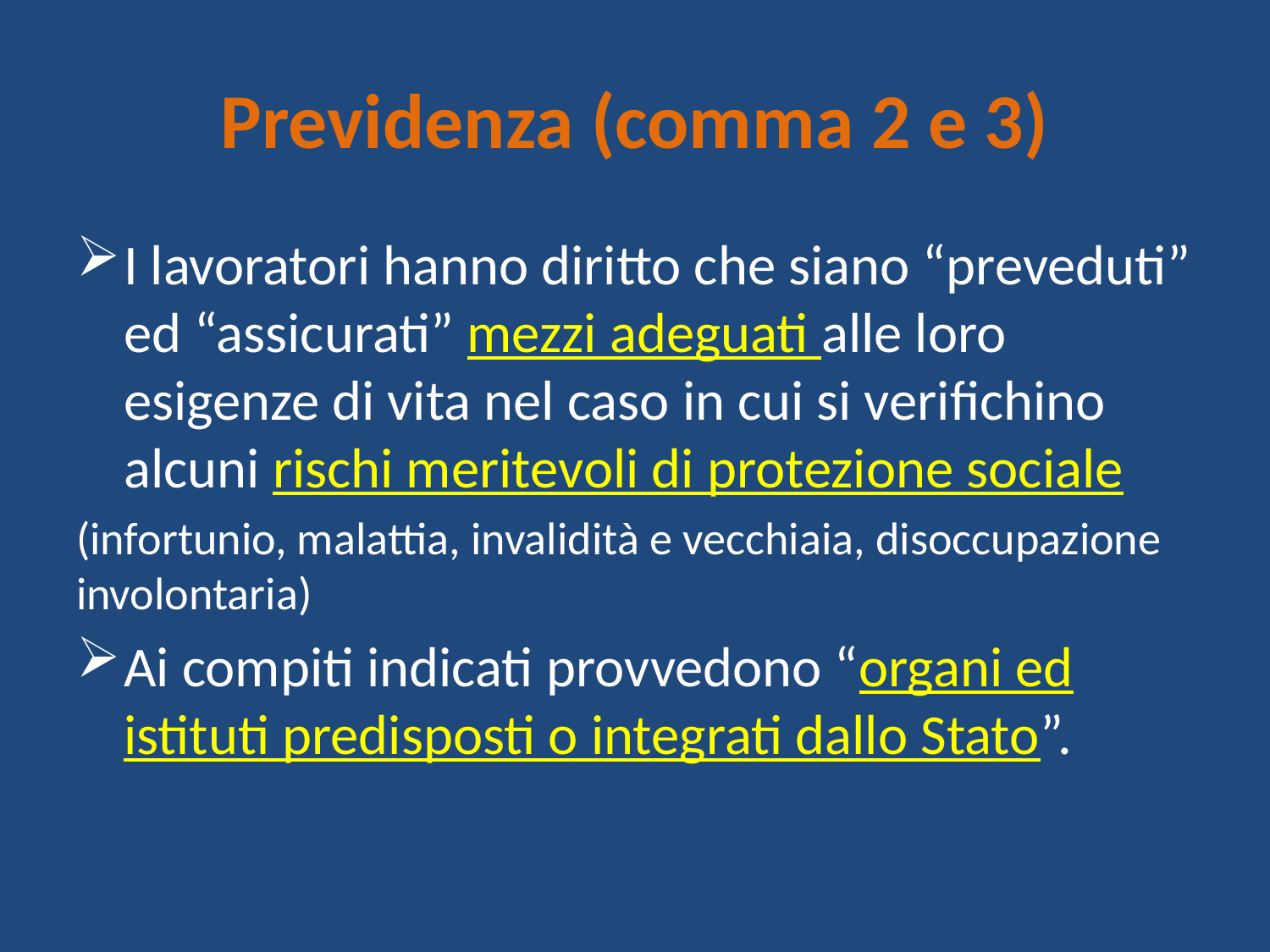

# Previdenza (comma 2 e 3)
I lavoratori hanno diritto che siano “preveduti” ed “assicurati” mezzi adeguati alle loro esigenze di vita nel caso in cui si verifichino alcuni rischi meritevoli di protezione sociale
(infortunio, malattia, invalidità e vecchiaia, disoccupazione involontaria)
Ai compiti indicati provvedono “organi ed istituti predisposti o integrati dallo Stato”.